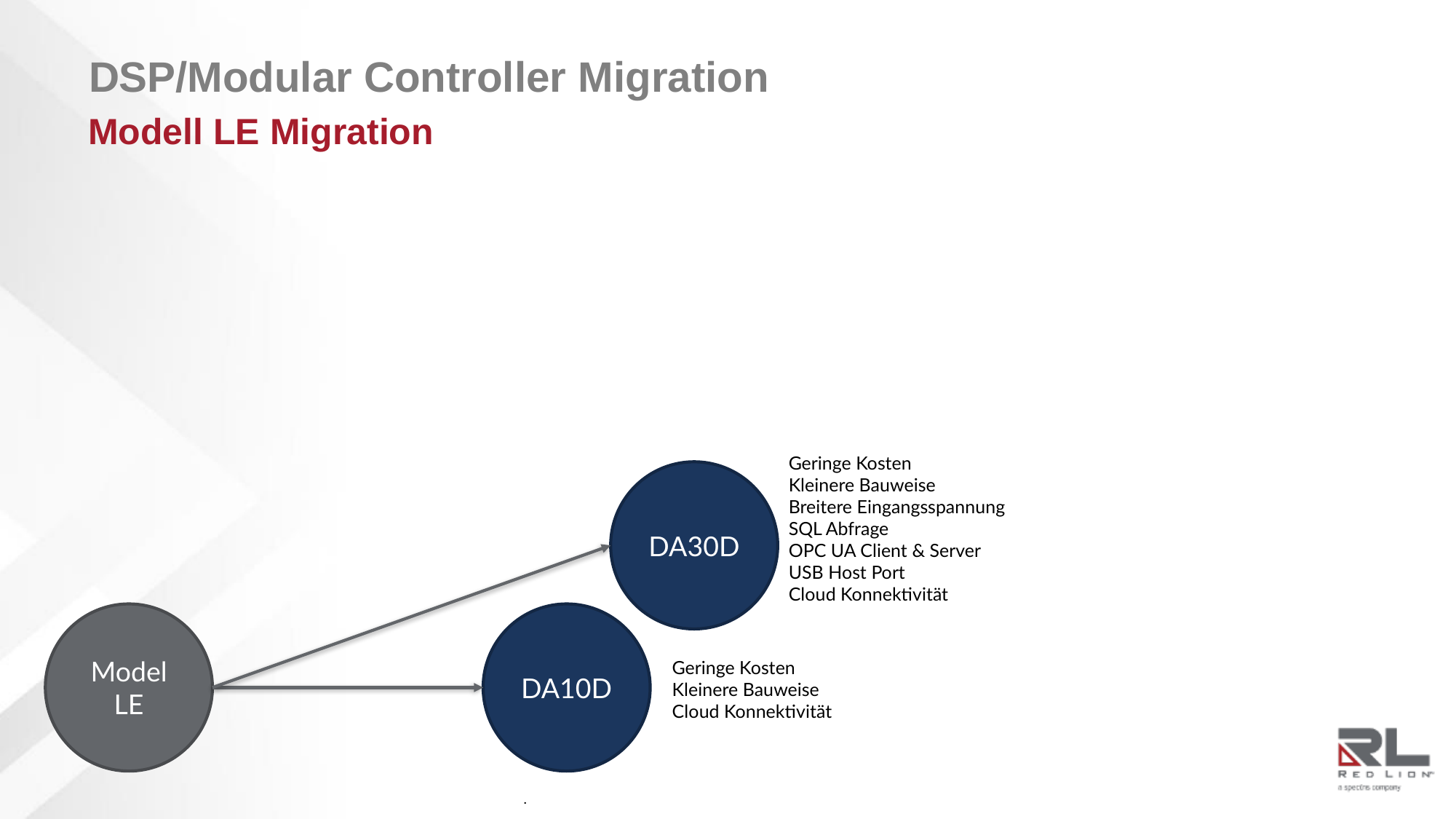

DSP/Modular Controller Migration
Modell LE Migration
Geringe Kosten
Kleinere Bauweise
Breitere Eingangsspannung
SQL Abfrage
OPC UA Client & Server
USB Host Port
Cloud Konnektivität
DA30D
DA10D
Model LE
Geringe Kosten
Kleinere Bauweise
Cloud Konnektivität
.